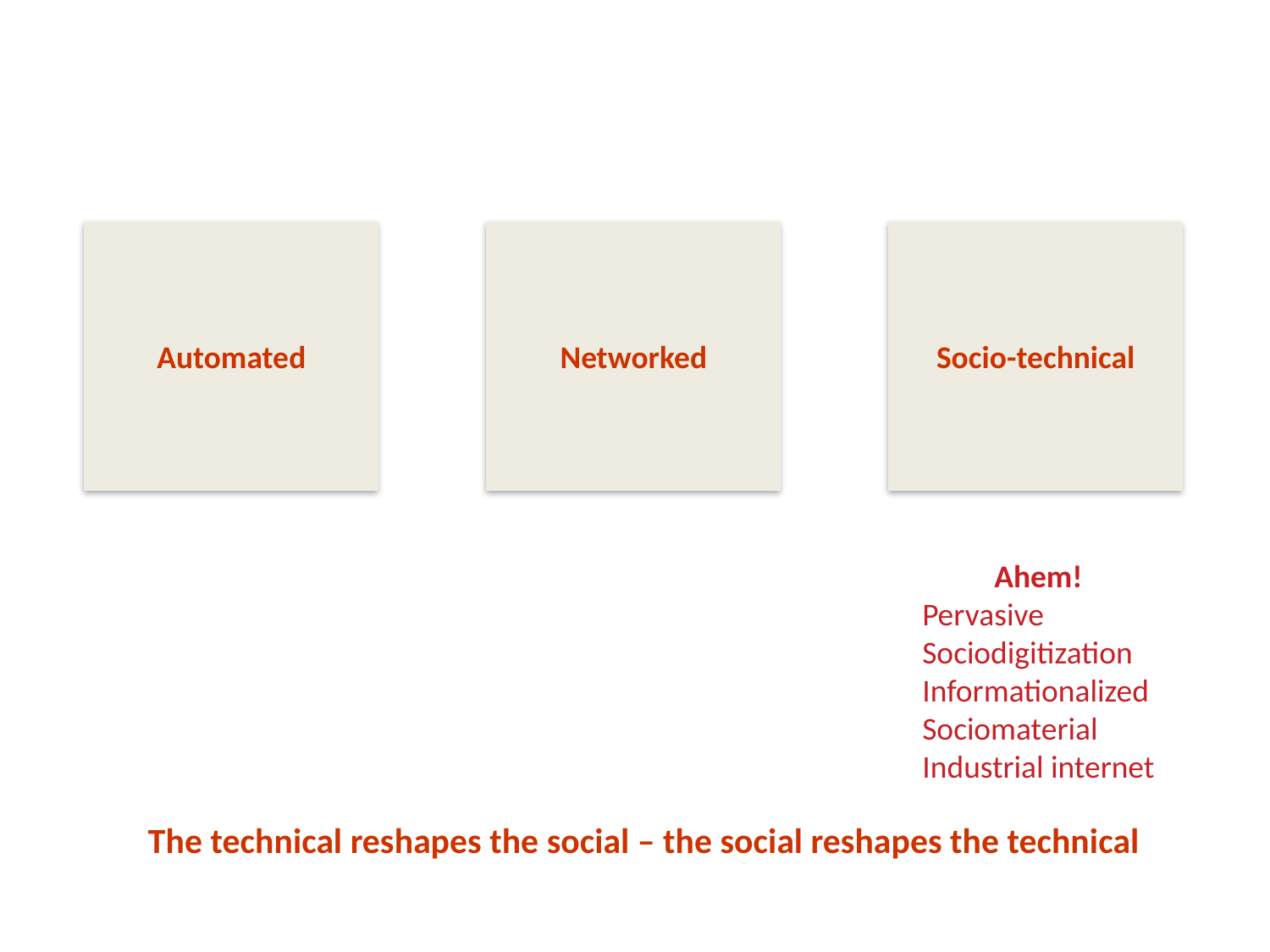

Networked
Automated
Socio-technical
Ahem!
Pervasive
Sociodigitization
Informationalized
Sociomaterial
Industrial internet

The technical reshapes the social – the social reshapes the technical